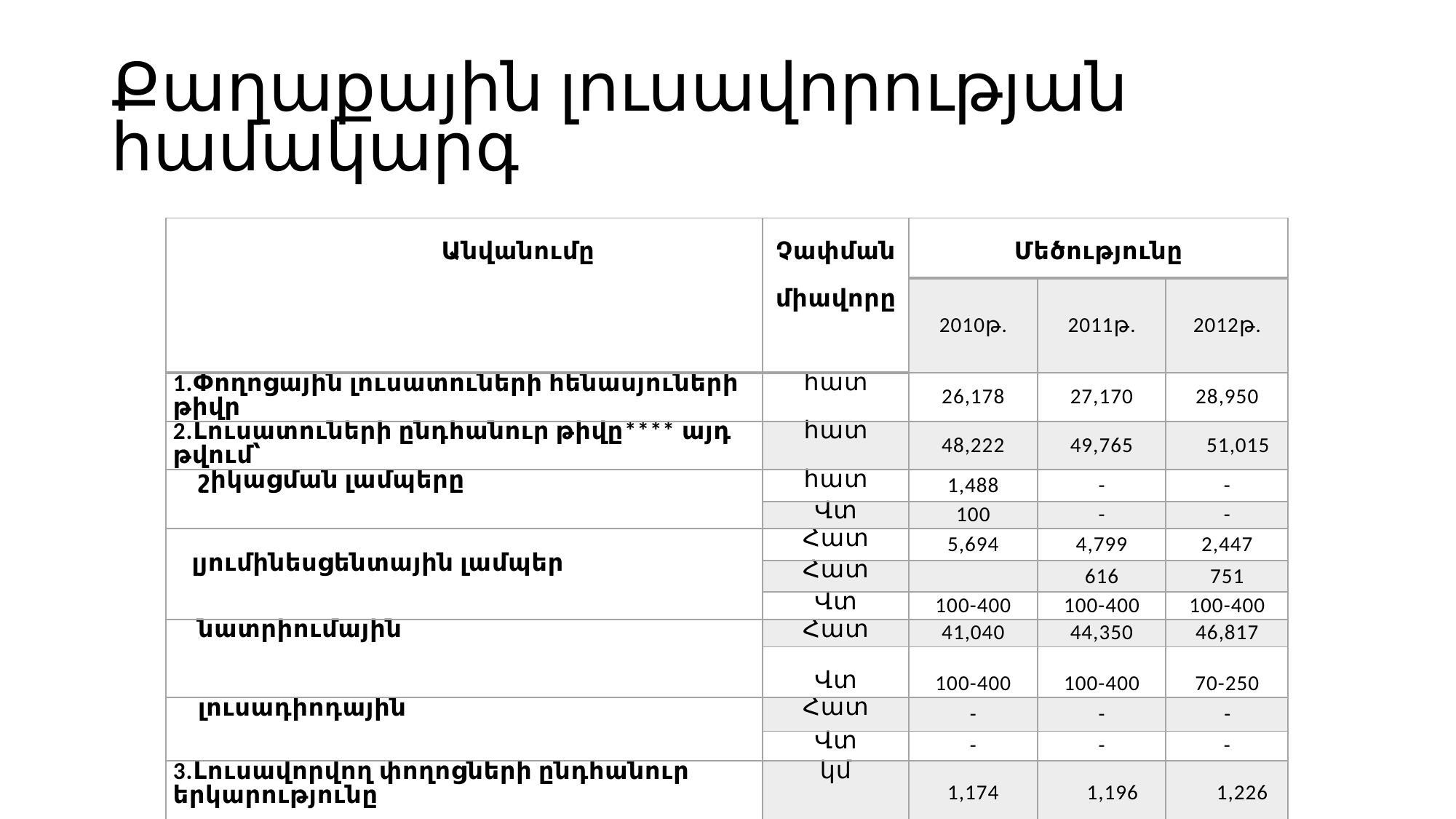

Քաղաքային լուսավորության համակարգ
| Անվանումը | Չափման միավորը | Մեծությունը |  |  |
| --- | --- | --- | --- | --- |
|  |  | 2010թ. | 2011թ. | 2012թ. |
| 1.Փողոցային լուսատուների հենասյուների թիվր | հատ | 26,178 | 27,170 | 28,950 |
| 2.Լուսատուների ընդհանուր թիվը\*\*\*\* այդ թվում՝ | հատ | 48,222 | 49,765 | 51,015 |
| շիկացման լամպերը | հատ | 1,488 | - | - |
|  | Վտ | 100 | - | - |
| լյումինե­սցենտային լամպեր | Հատ | 5,694 | 4,799 | 2,447 |
|  | Հատ |  | 616 | 751 |
|  | Վտ | 100-400 | 100-400 | 100-400 |
| նատրիումային | Հատ | 41,040 | 44,350 | 46,817 |
|  | Վտ | 100-400 | 100-400 | 70-250 |
| լուսադիոդային | Հատ | - | - | - |
|  | Վտ | - | - | - |
| 3.Լուսավորվող փողոցների ընդհանուր երկարությունը | կմ | 1,174 | 1,196 | 1,226 |